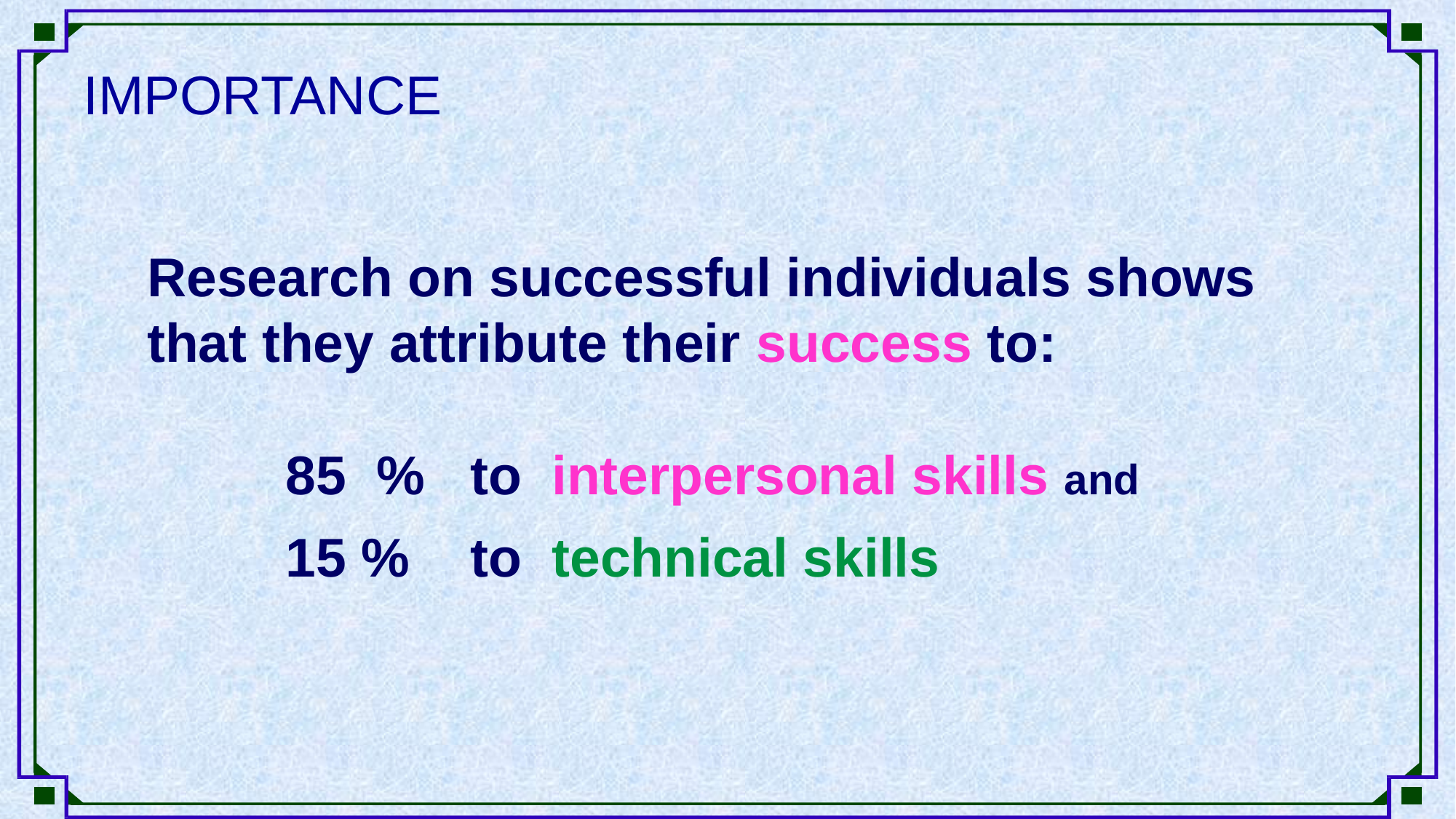

IMPORTANCE
Research on successful individuals shows that they attribute their success to:
   85  %   to  interpersonal skills and
   15 %    to  technical skills